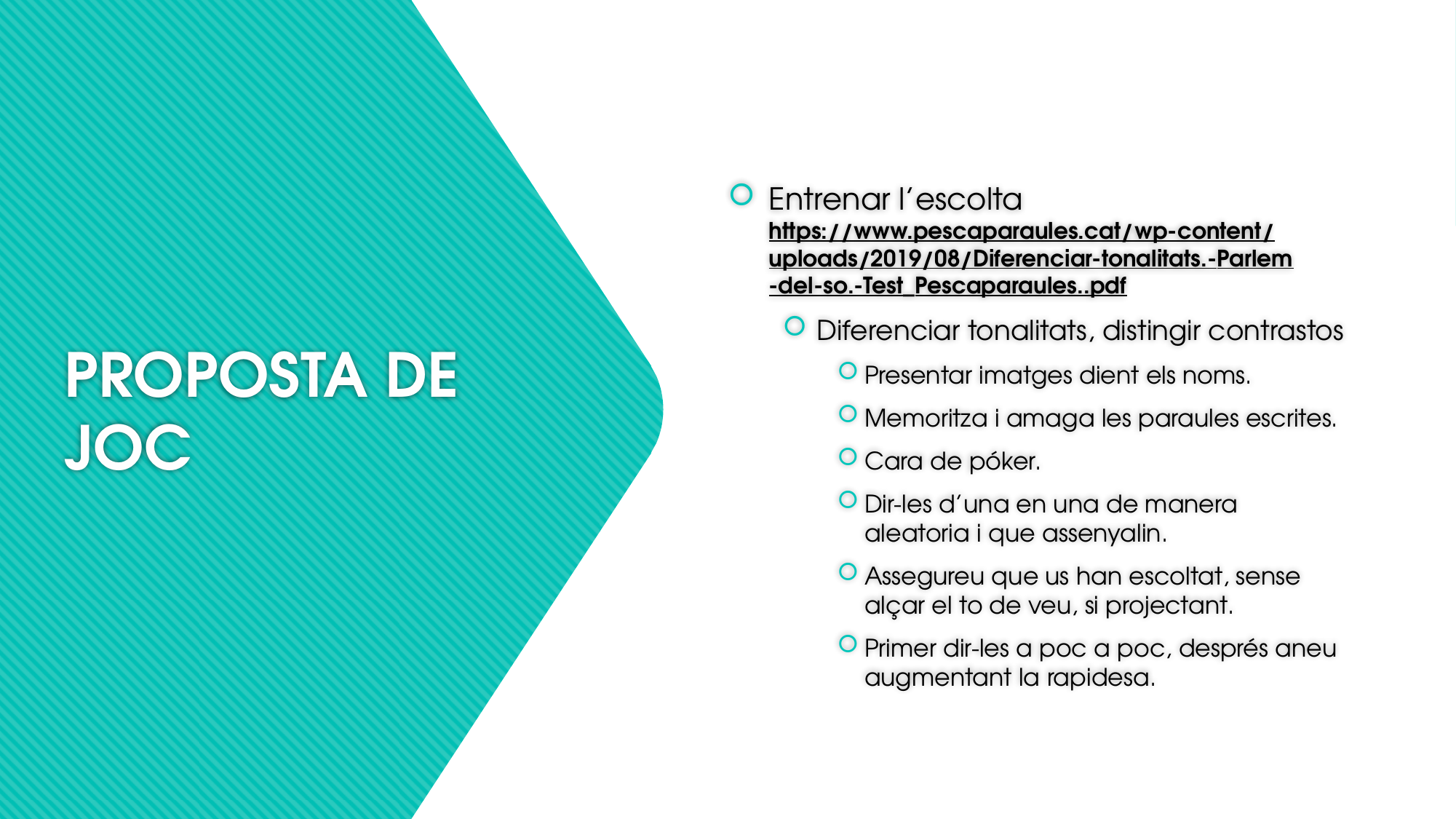

Entrenar l’escolta https://www.pescaparaules.cat/wp-content/uploads/2019/08/Diferenciar-tonalitats.-Parlem-del-so.-Test_Pescaparaules..pdf
Diferenciar tonalitats, distingir contrastos
Presentar imatges dient els noms.
Memoritza i amaga les paraules escrites.
Cara de póker.
Dir-les d’una en una de manera aleatoria i que assenyalin.
Assegureu que us han escoltat, sense alçar el to de veu, si projectant.
Primer dir-les a poc a poc, després aneu augmentant la rapidesa.
# PROPOSTA DE JOC